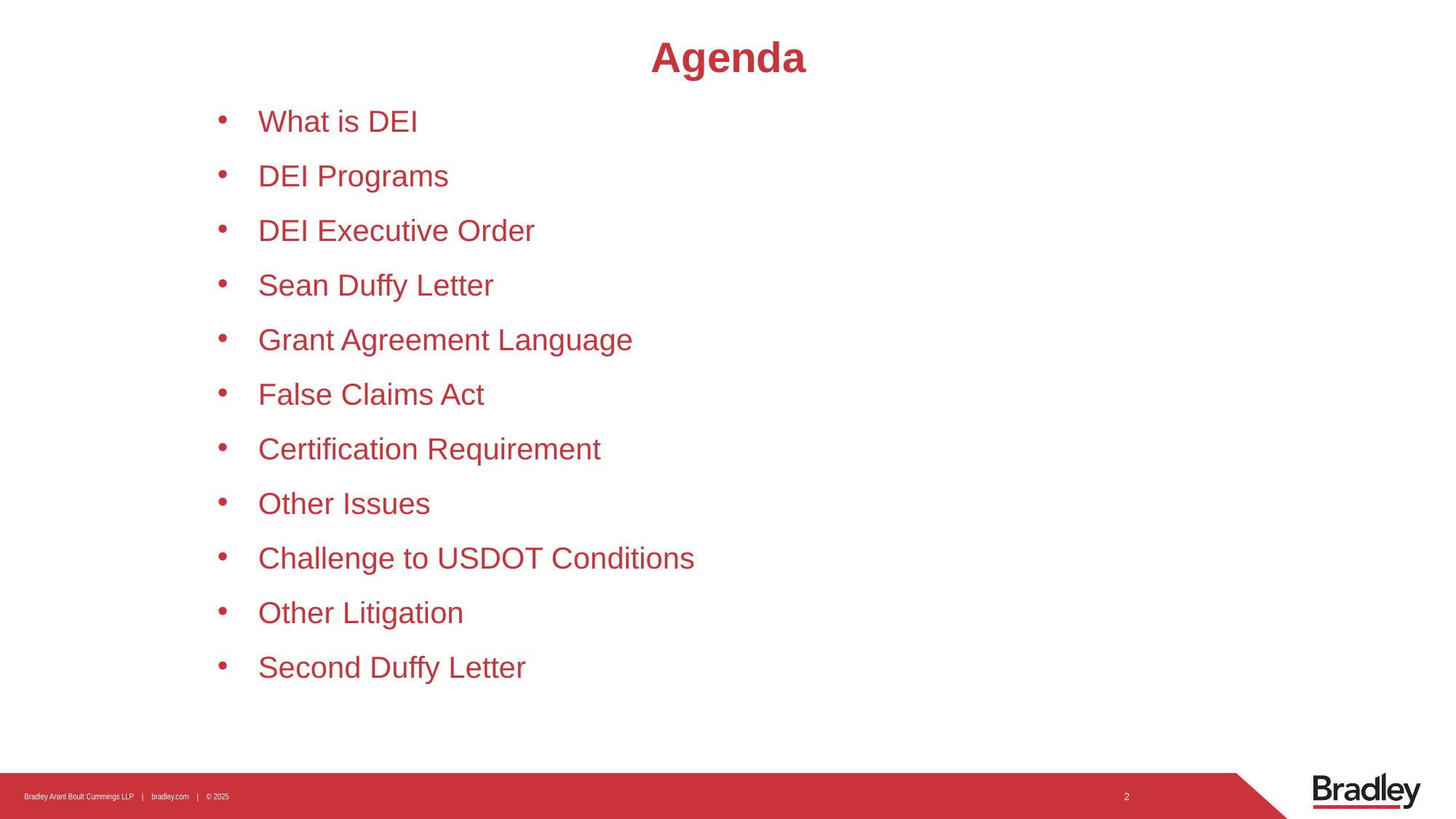

# Agenda
What is DEI

DEI Programs

DEI Executive Order

Sean Duffy Letter

Grant Agreement Language

False Claims Act

Certification Requirement

Other Issues

Challenge to USDOT Conditions

Other Litigation

Second Duffy Letter
2